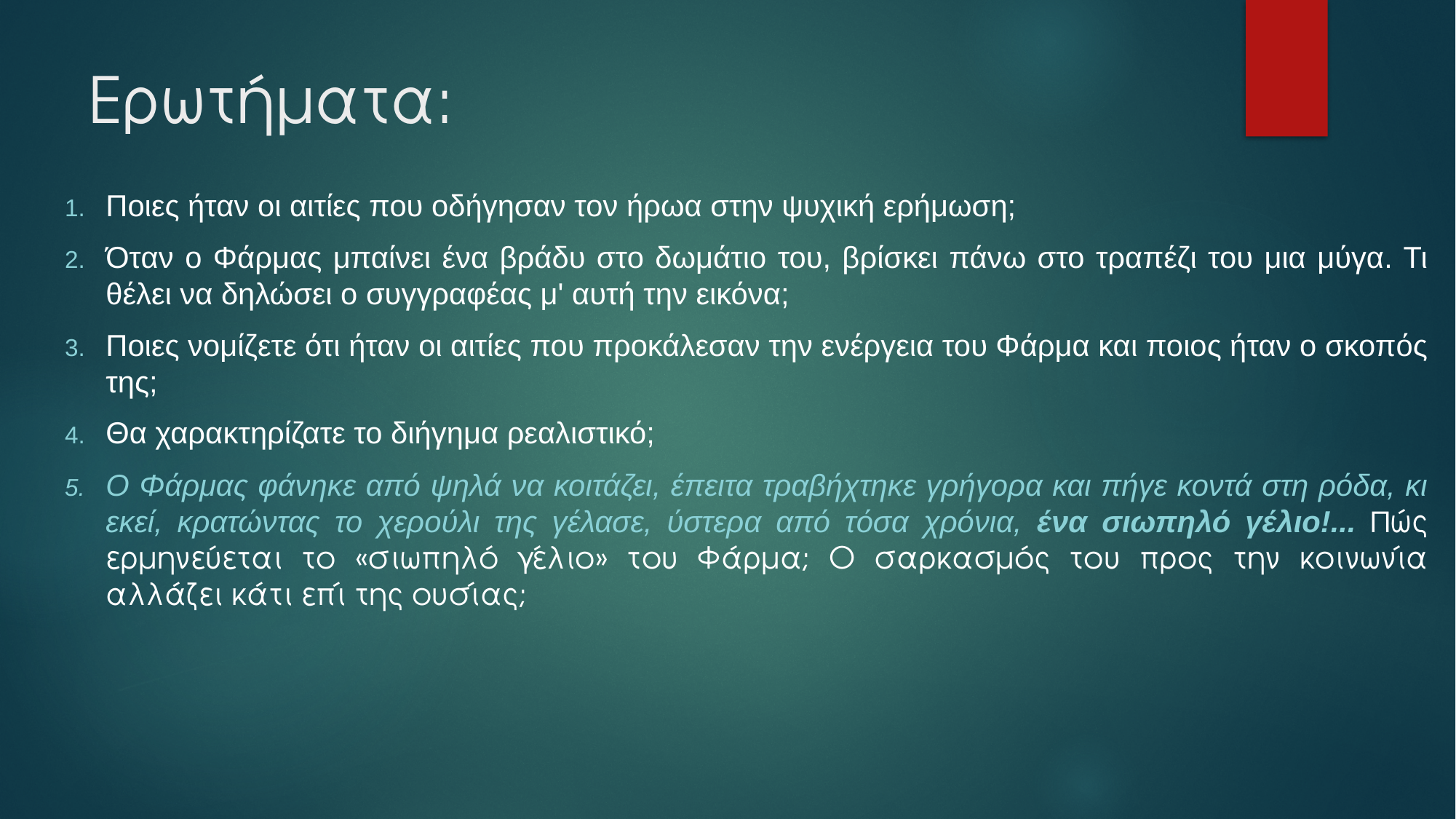

# Ερωτήματα:
Ποιες ήταν οι αιτίες που οδήγησαν τον ήρωα στην ψυχική ερήμωση;
Όταν ο Φάρμας μπαίνει ένα βράδυ στο δωμάτιο του, βρίσκει πάνω στο τραπέζι του μια μύγα. Τι θέλει να δηλώσει ο συγγραφέας μ' αυτή την εικόνα;
Ποιες νομίζετε ότι ήταν οι αιτίες που προκάλεσαν την ενέργεια του Φάρμα και ποιος ήταν ο σκοπός της;
Θα χαρακτηρίζατε το διήγημα ρεαλιστικό;
Ο Φάρμας φάνηκε από ψηλά να κοιτάζει, έπειτα τραβήχτηκε γρήγορα και πήγε κοντά στη ρόδα, κι εκεί, κρατώντας το χερούλι της γέλασε, ύστερα από τόσα χρόνια, ένα σιωπηλό γέλιο!... Πώς ερμηνεύεται το «σιωπηλό γέλιο» του Φάρμα; Ο σαρκασμός του προς την κοινωνία αλλάζει κάτι επί της ουσίας;